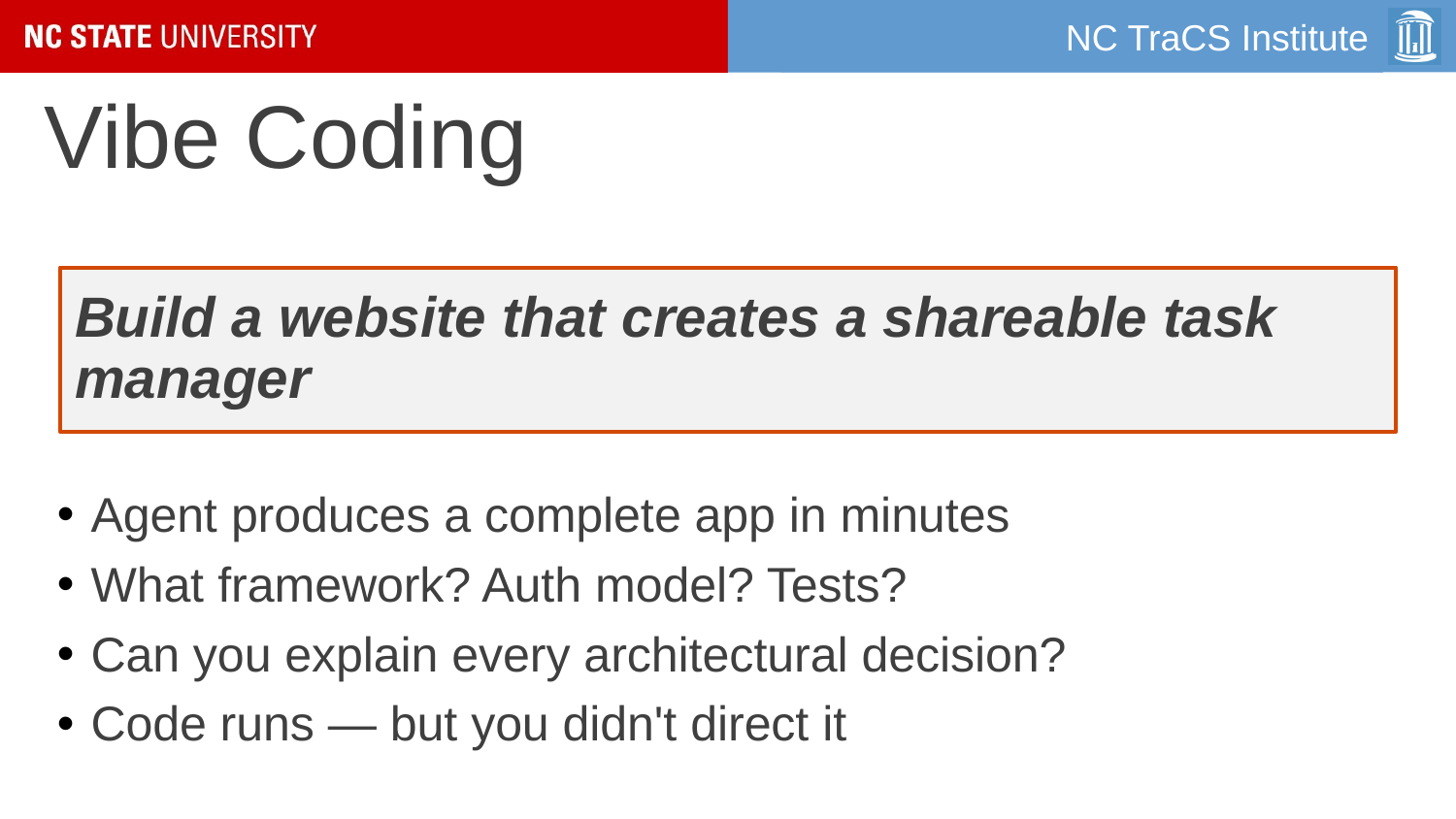

# Vibe Coding
Build a website that creates a shareable task manager
Agent produces a complete app in minutes
What framework? Auth model? Tests?
Can you explain every architectural decision?
Code runs — but you didn't direct it